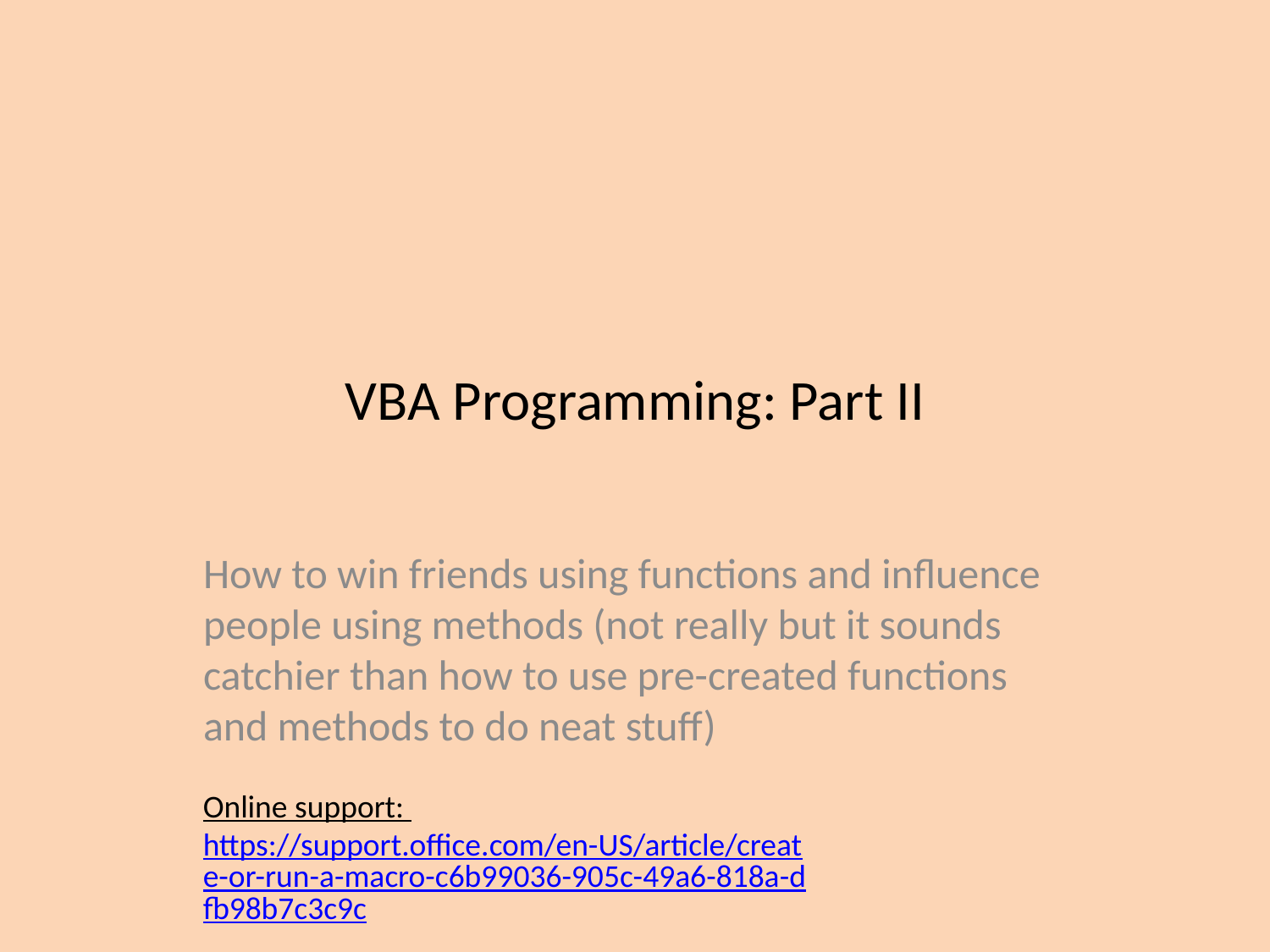

# VBA Programming: Part II
How to win friends using functions and influence people using methods (not really but it sounds catchier than how to use pre-created functions and methods to do neat stuff)
Online support: https://support.office.com/en-US/article/create-or-run-a-macro-c6b99036-905c-49a6-818a-dfb98b7c3c9c